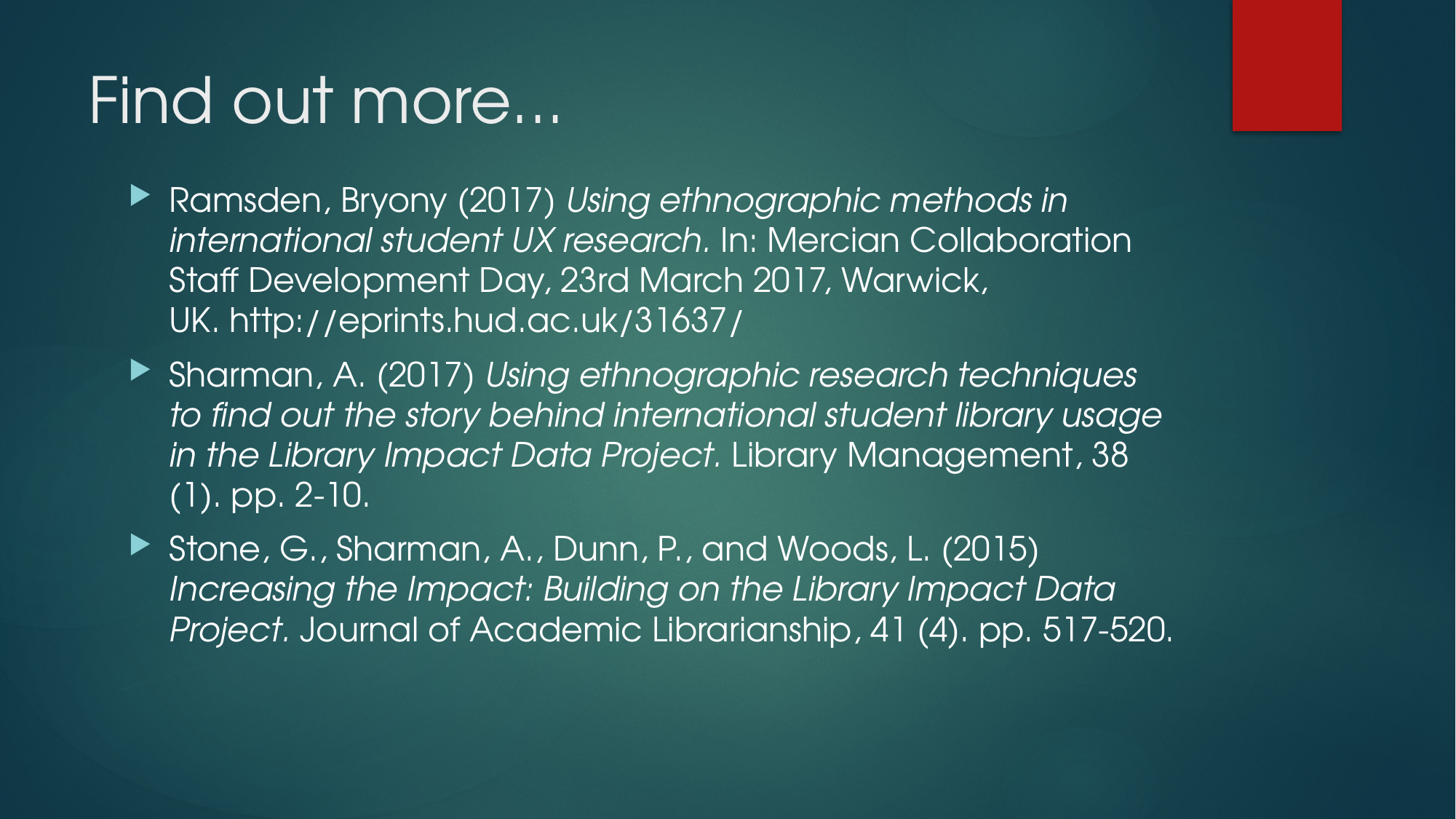

# Find out more...
Ramsden, Bryony (2017) Using ethnographic methods in international student UX research. In: Mercian Collaboration Staff Development Day, 23rd March 2017, Warwick, UK. http://eprints.hud.ac.uk/31637/
Sharman, A. (2017) Using ethnographic research techniques to find out the story behind international student library usage in the Library Impact Data Project. Library Management, 38 (1). pp. 2-10.
Stone, G., Sharman, A., Dunn, P., and Woods, L. (2015) Increasing the Impact: Building on the Library Impact Data Project. Journal of Academic Librarianship, 41 (4). pp. 517-520.